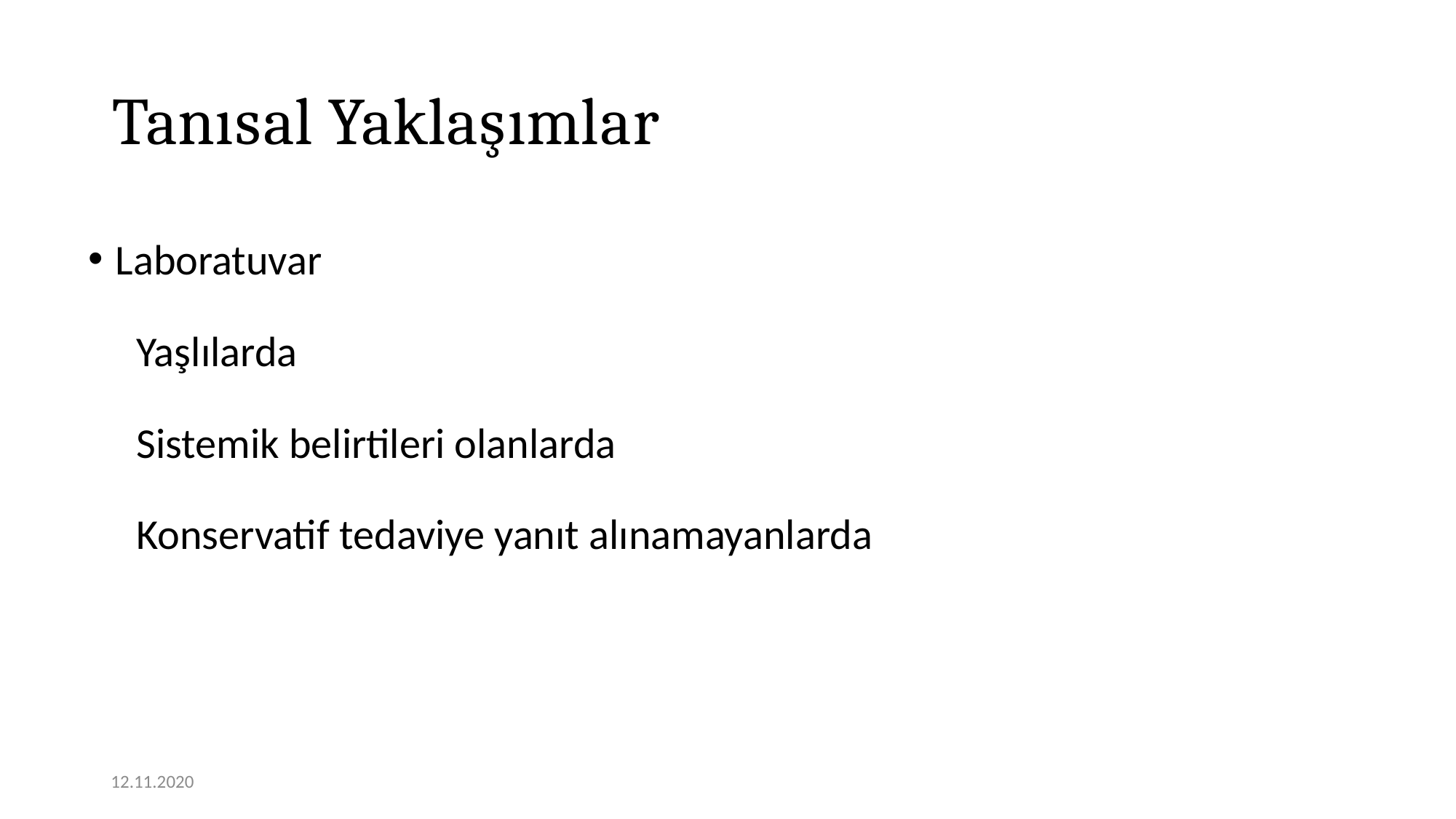

# Tanısal Yaklaşımlar
Laboratuvar
     Yaşlılarda
     Sistemik belirtileri olanlarda
     Konservatif tedaviye yanıt alınamayanlarda

12.11.2020